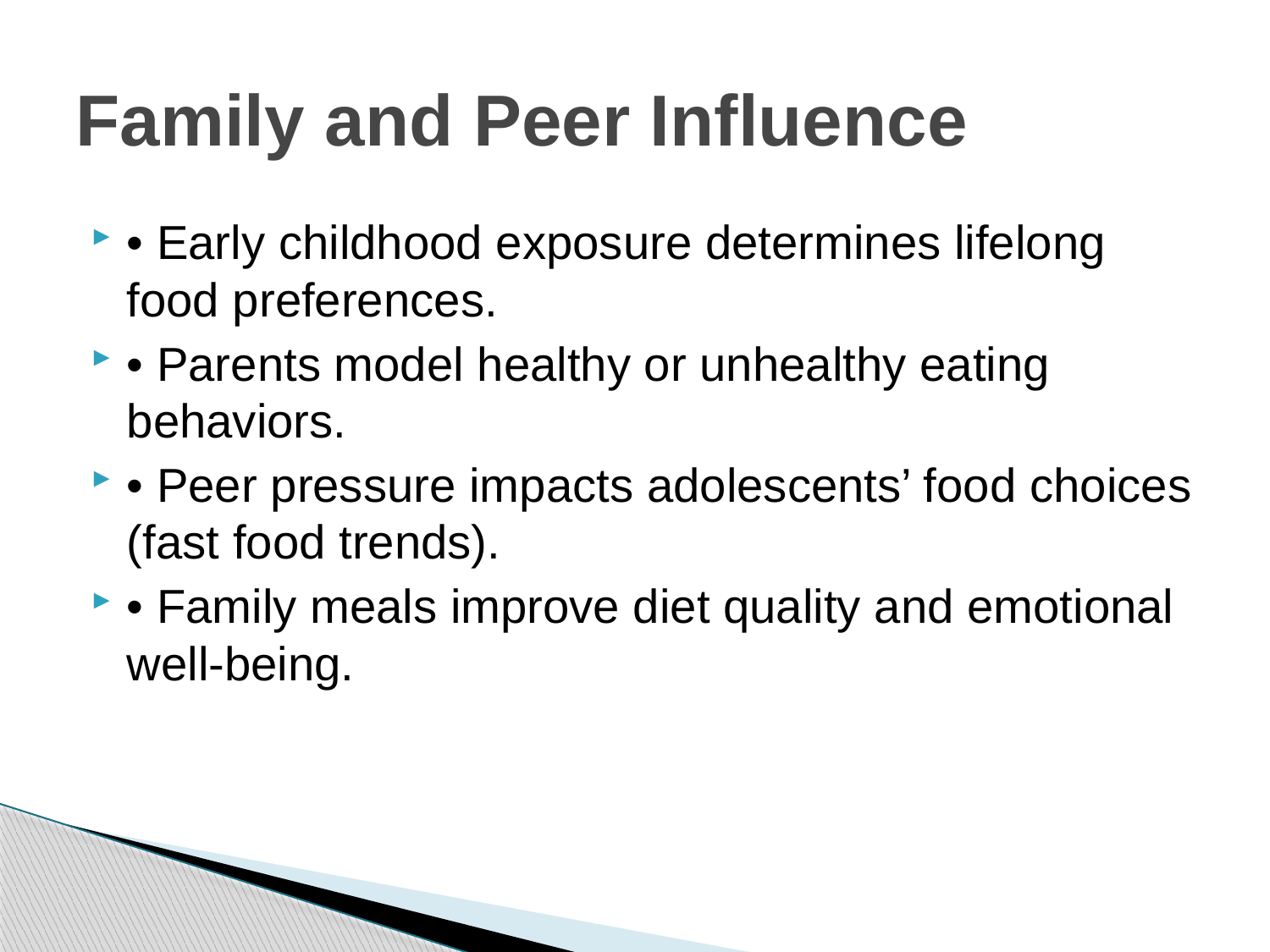

# Family and Peer Influence
• Early childhood exposure determines lifelong food preferences.
• Parents model healthy or unhealthy eating behaviors.
• Peer pressure impacts adolescents’ food choices (fast food trends).
• Family meals improve diet quality and emotional well-being.